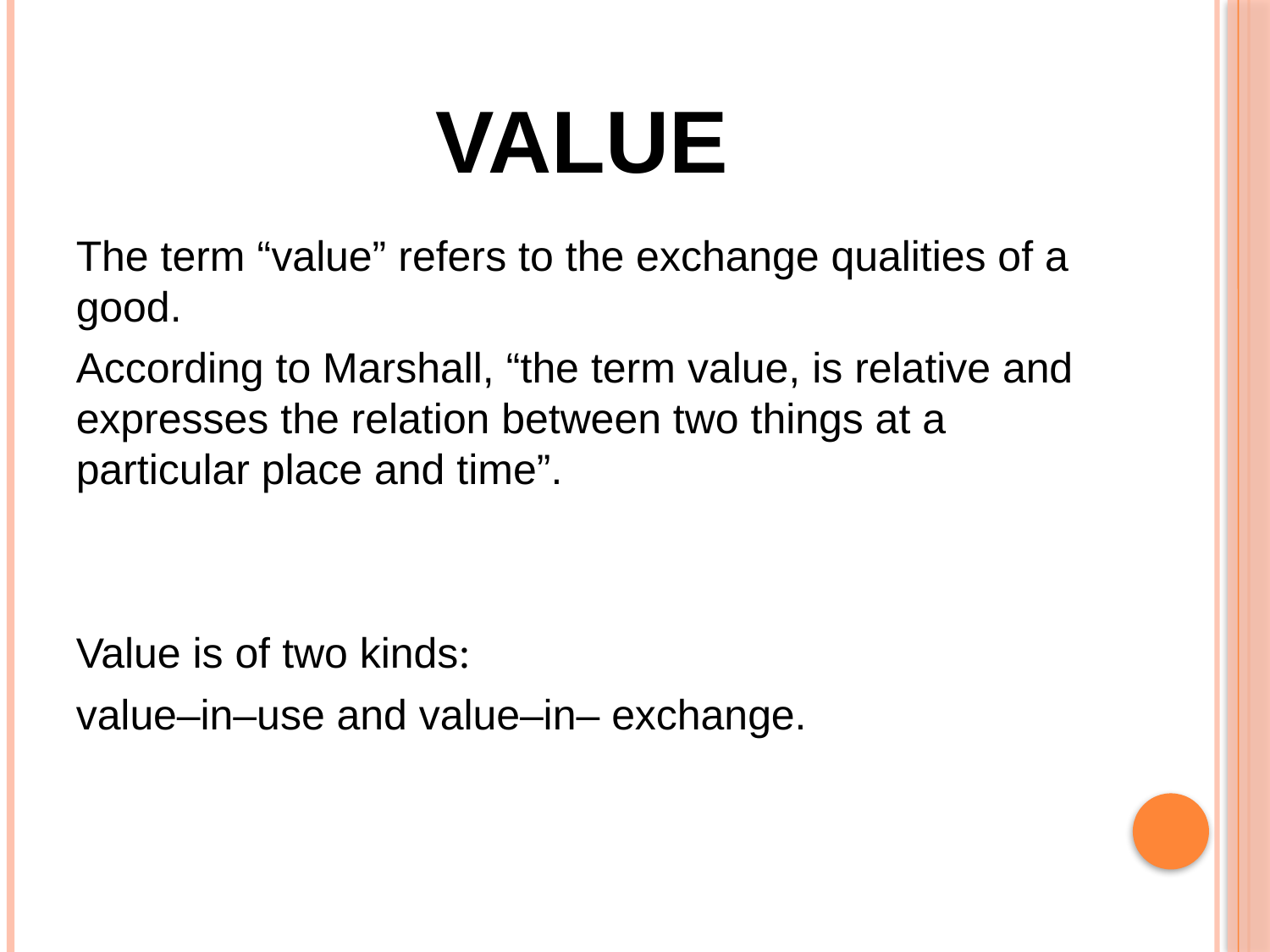

# Value
The term “value” refers to the exchange qualities of a good.
According to Marshall, “the term value, is relative and expresses the relation between two things at a particular place and time”.

Value is of two kinds:
value–in–use and value–in– exchange.